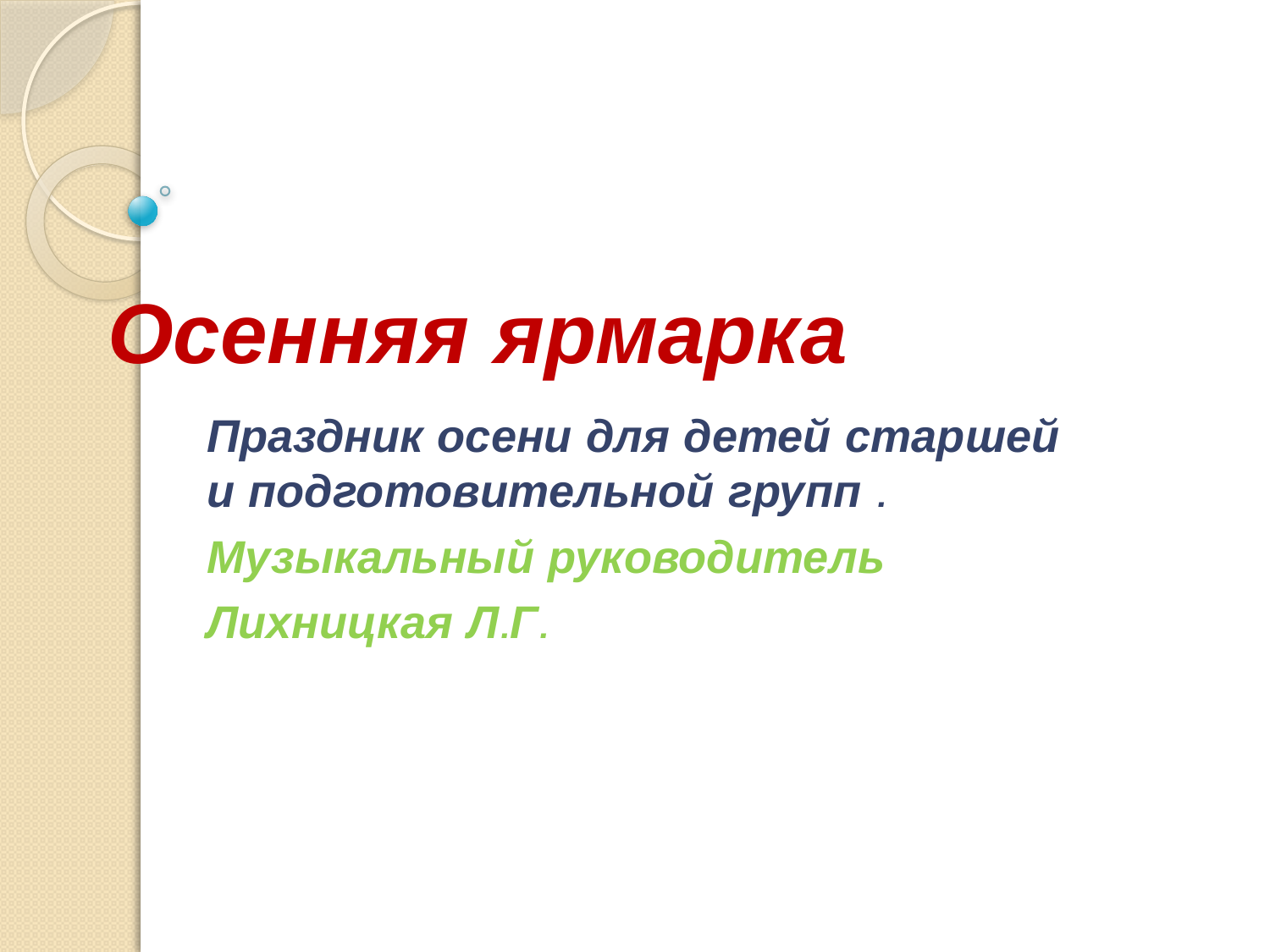

# Осенняя ярмарка
Праздник осени для детей старшей и подготовительной групп .
Музыкальный руководитель
Лихницкая Л.Г.